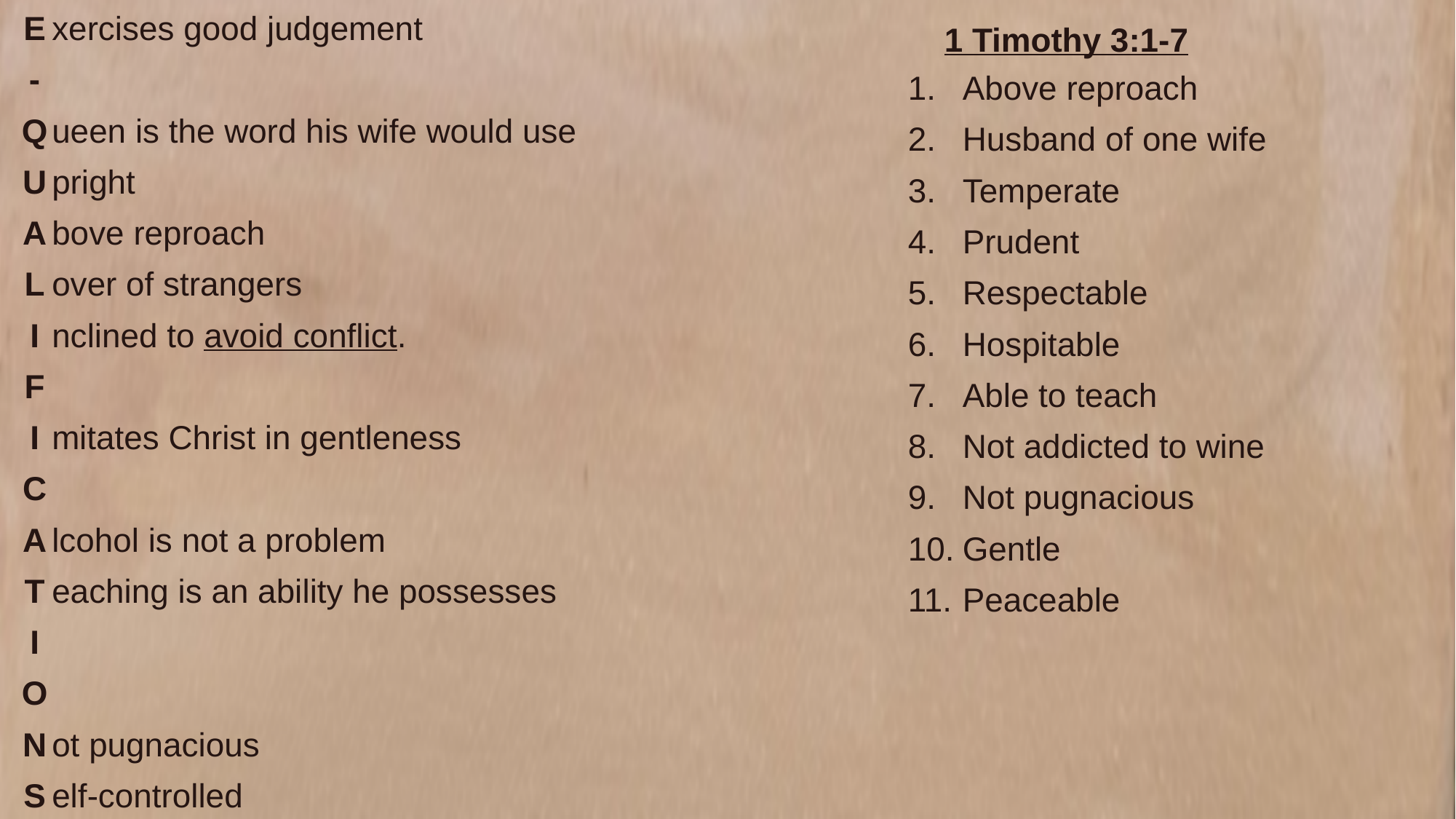

E
-
Q
U
A
L
I
F
I
C
A
T
I
O
N
S
xercises good judgement

ueen is the word his wife would use
pright
bove reproach
over of strangers
nclined to avoid conflict.

mitates Christ in gentleness

lcohol is not a problem
eaching is an ability he possesses

ot pugnacious
elf-controlled

Above reproach
Husband of one wife
Temperate
Prudent
Respectable
Hospitable
Able to teach
Not addicted to wine
Not pugnacious
Gentle
Peaceable

1 Timothy 3:1-7